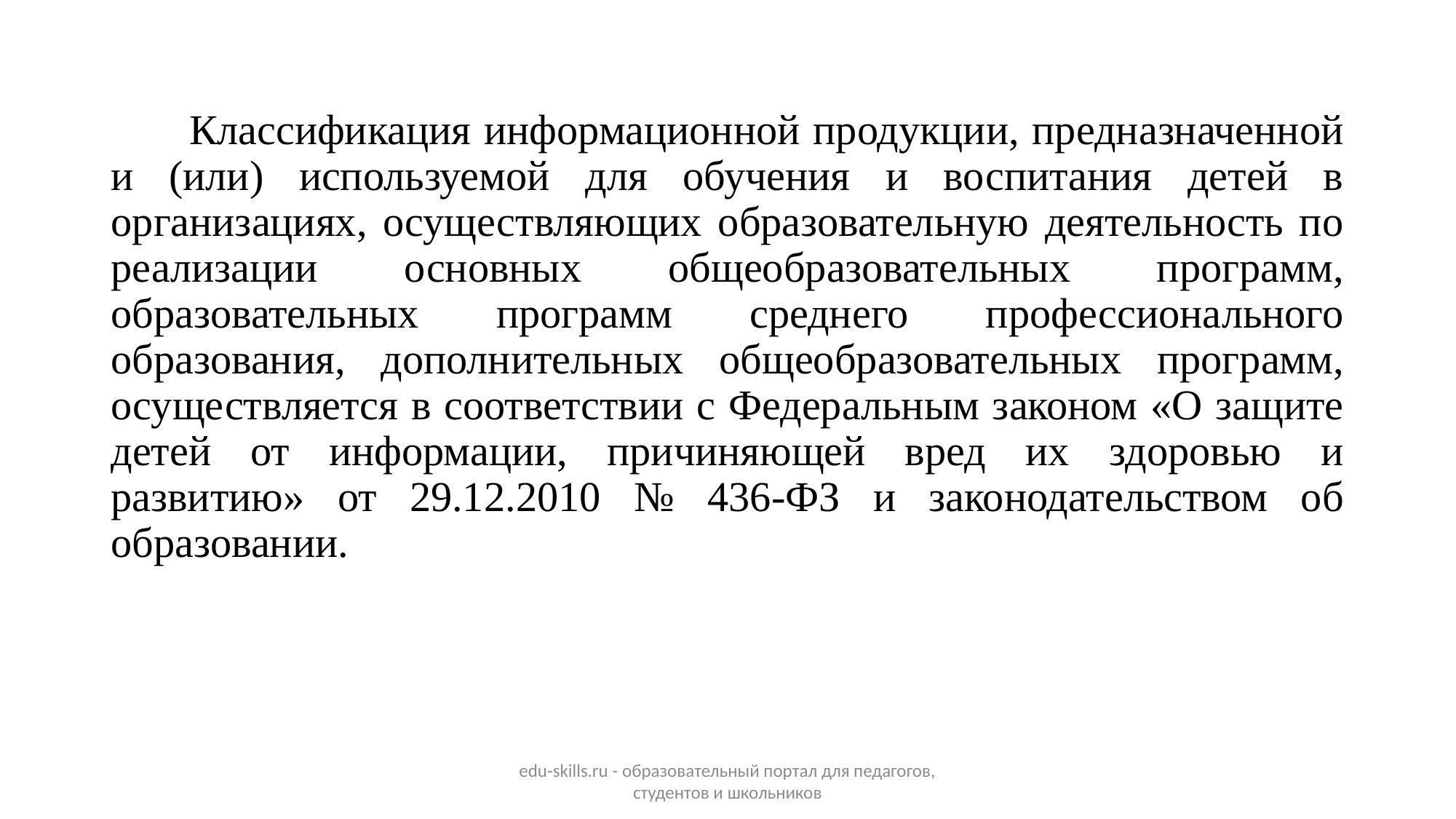

#
      Классификация информационной продукции, предназначенной и (или) используемой для обучения и воспитания детей в организациях, осуществляющих образовательную деятельность по реализации основных общеобразовательных программ, образовательных программ среднего профессионального образования, дополнительных общеобразовательных программ, осуществляется в соответствии с Федеральным законом «О защите детей от информации, причиняющей вред их здоровью и развитию» от 29.12.2010 № 436-ФЗ и законодательством об образовании.
edu-skills.ru - образовательный портал для педагогов, студентов и школьников